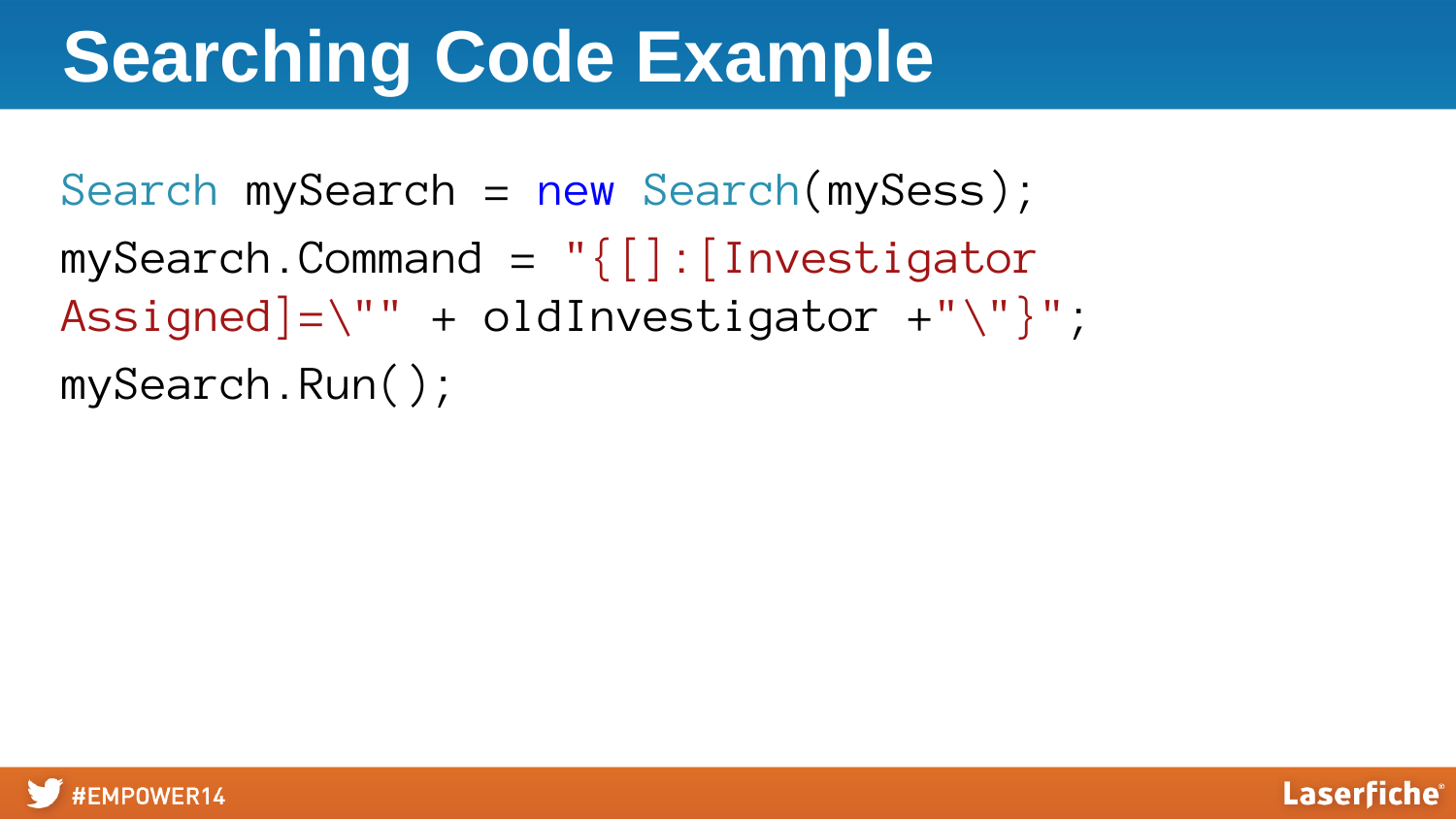

# Searching Code Example
Search mySearch = new Search(mySess);
mySearch.Command = "{[]:[Investigator Assigned]=\"" + oldInvestigator +"\"}";
mySearch.Run();